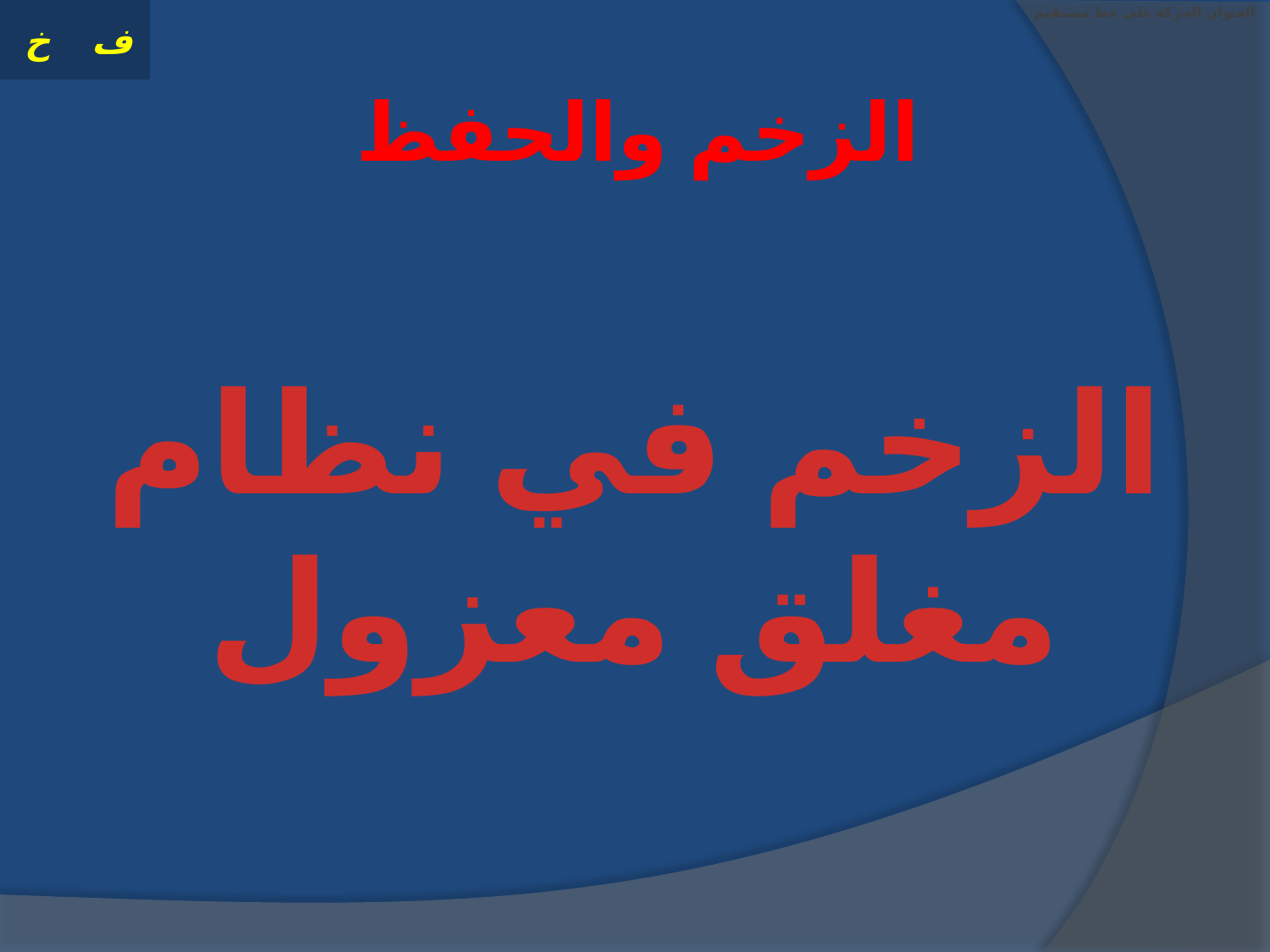

# العنوان الحركة على خط مستقيم
الزخم والحفظ
الزخم في نظام مغلق معزول